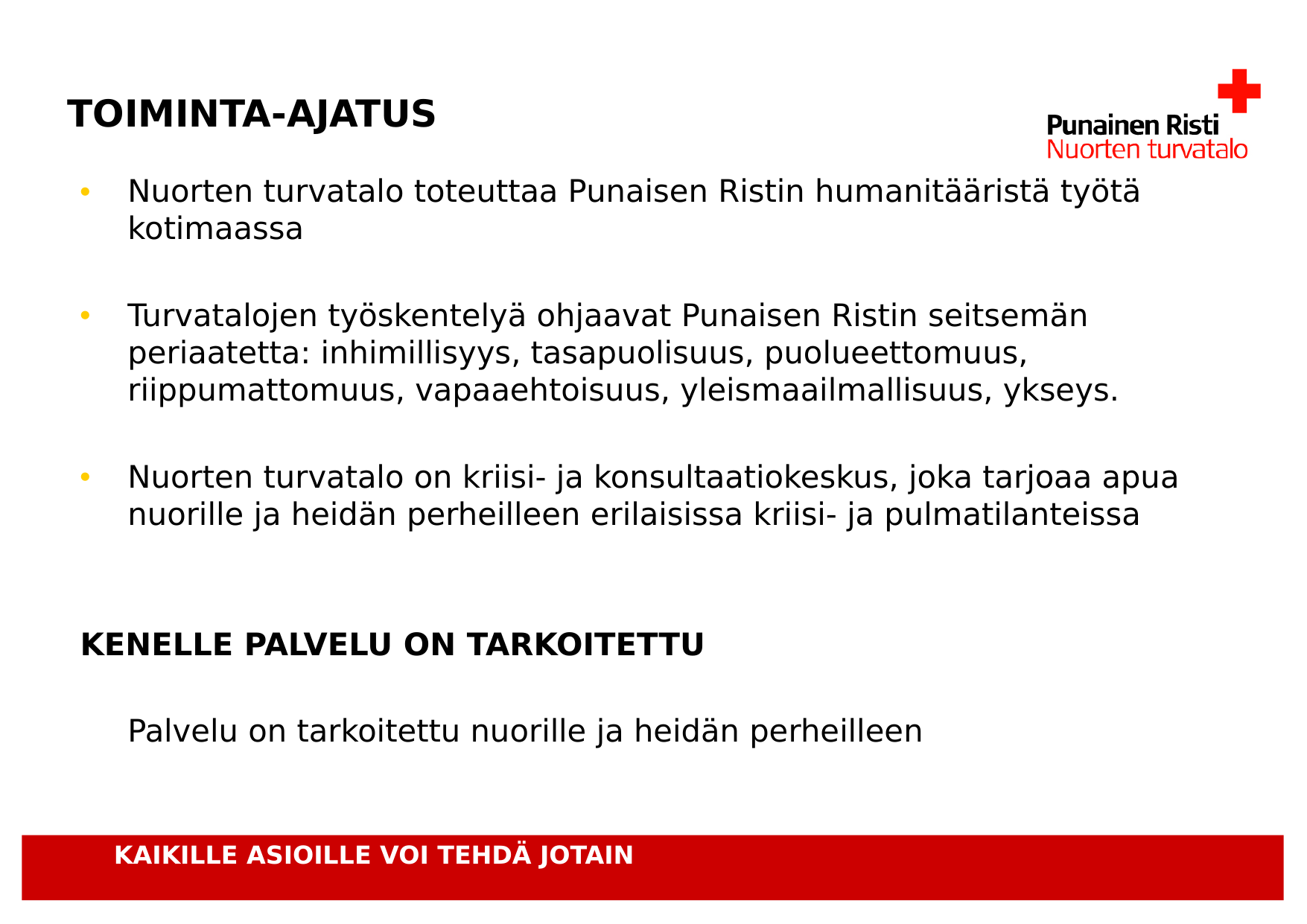

# TOIMINTA-AJATUS
Nuorten turvatalo toteuttaa Punaisen Ristin humanitääristä työtä kotimaassa

Turvatalojen työskentelyä ohjaavat Punaisen Ristin seitsemän periaatetta: inhimillisyys, tasapuolisuus, puolueettomuus, riippumattomuus, vapaaehtoisuus, yleismaailmallisuus, ykseys.

Nuorten turvatalo on kriisi- ja konsultaatiokeskus, joka tarjoaa apua nuorille ja heidän perheilleen erilaisissa kriisi- ja pulmatilanteissa

KENELLE PALVELU ON TARKOITETTU

	Palvelu on tarkoitettu nuorille ja heidän perheilleen